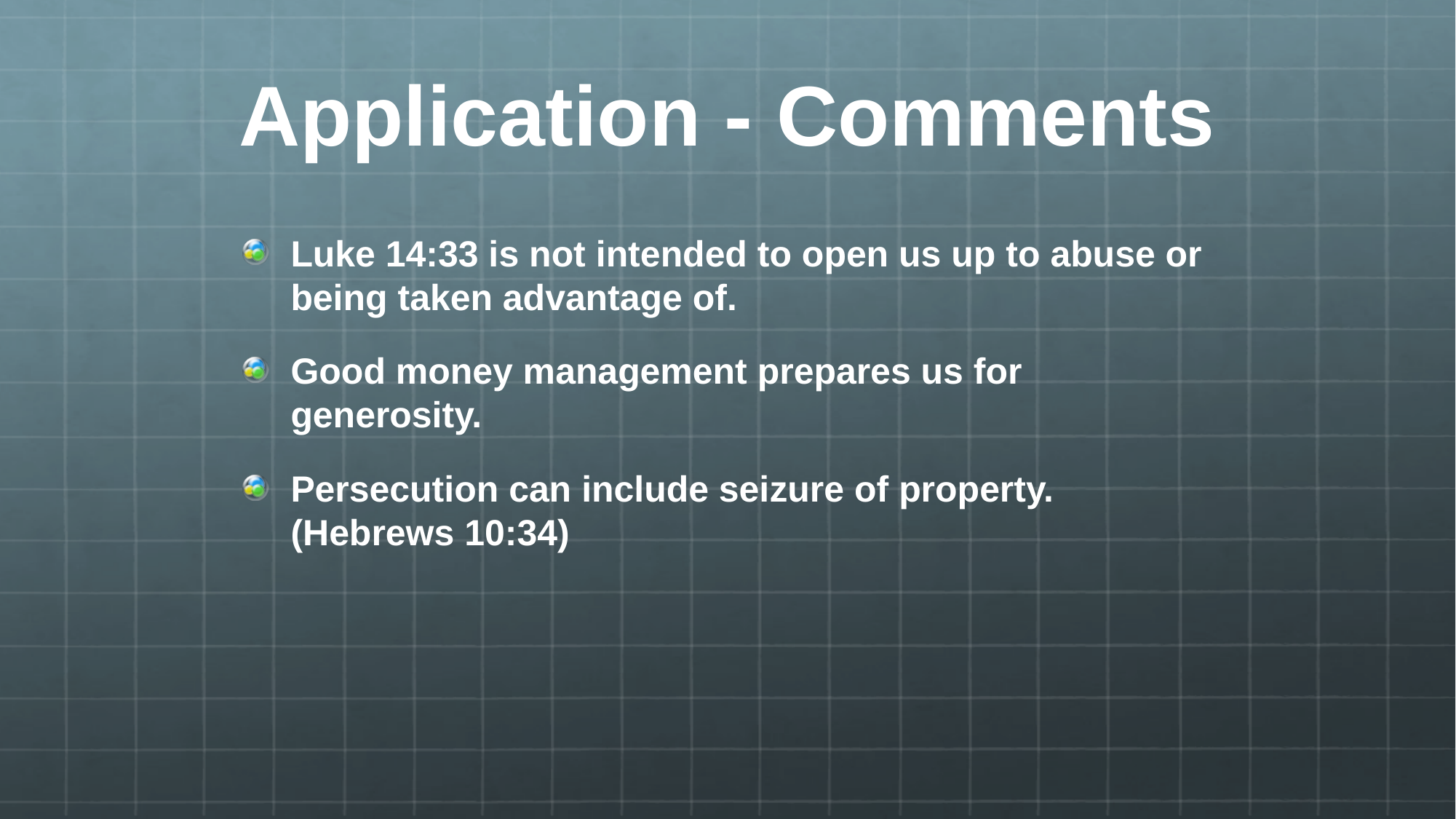

# Application - Comments
Luke 14:33 is not intended to open us up to abuse or being taken advantage of.
Good money management prepares us for generosity.
Persecution can include seizure of property. (Hebrews 10:34)